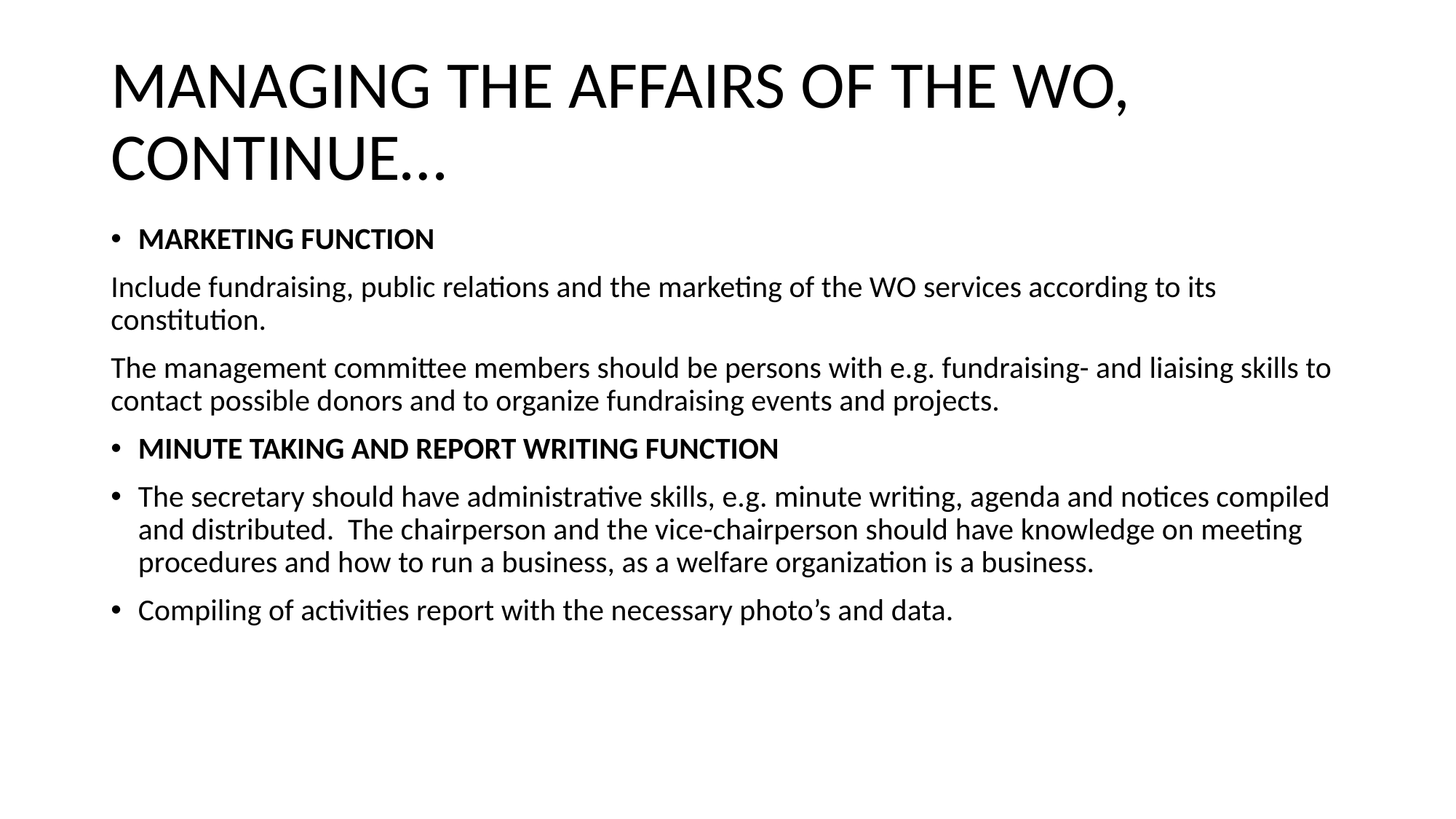

# MANAGING THE AFFAIRS OF THE WO, CONTINUE…
MARKETING FUNCTION
Include fundraising, public relations and the marketing of the WO services according to its constitution.
The management committee members should be persons with e.g. fundraising- and liaising skills to contact possible donors and to organize fundraising events and projects.
MINUTE TAKING AND REPORT WRITING FUNCTION
The secretary should have administrative skills, e.g. minute writing, agenda and notices compiled and distributed.  The chairperson and the vice-chairperson should have knowledge on meeting     procedures and how to run a business, as a welfare organization is a business.
Compiling of activities report with the necessary photo’s and data.